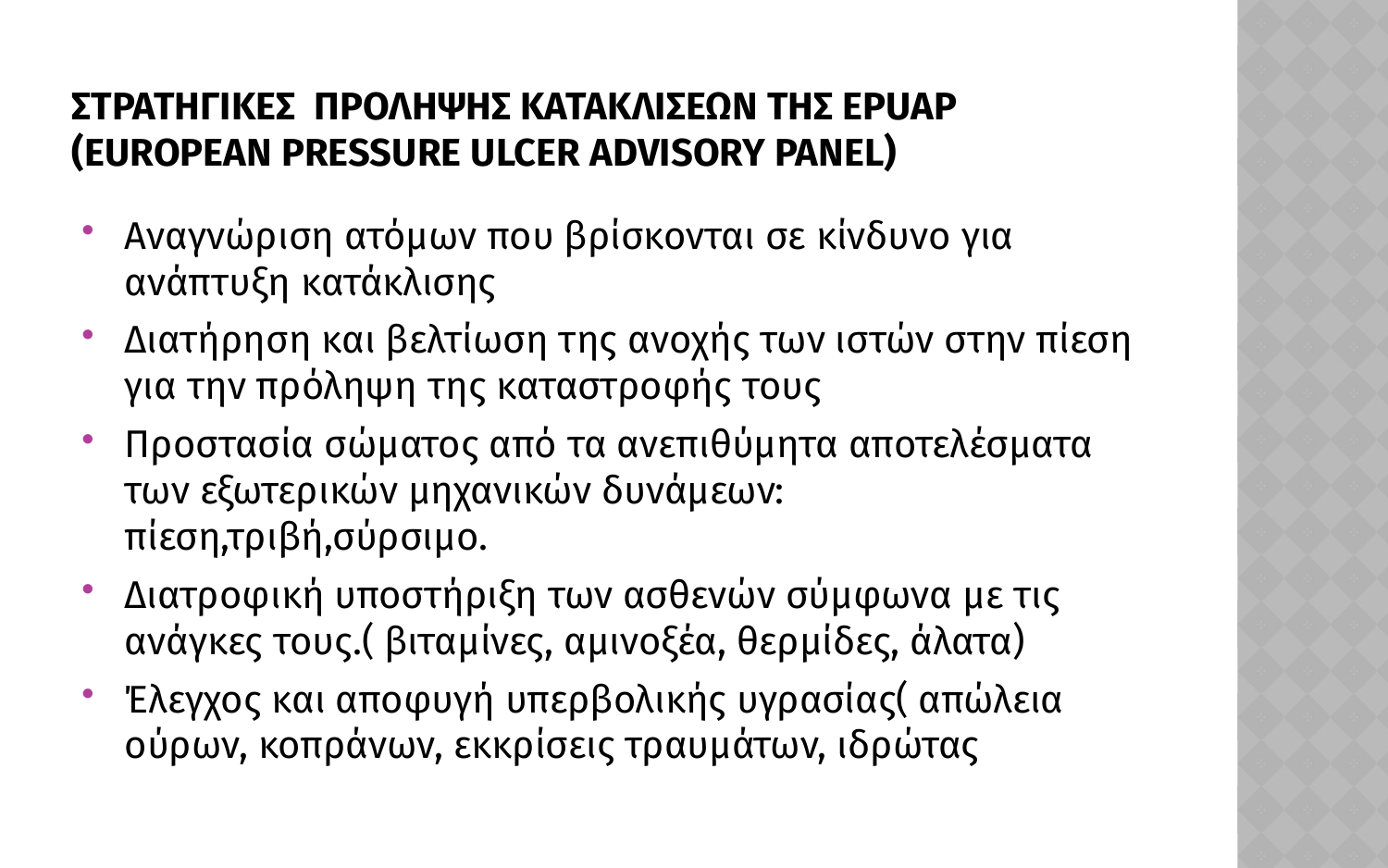

# Στρατηγικεσ  ΠΡΟΛΗΨΗΣ ΚΑΤΑΚΛΙΣΕΩΝ ΤΗΣ EPUAP (EUROPEAN PRESSURE ULCER ADVISORY PANEL)
Αναγνώριση ατόμων που βρίσκονται σε κίνδυνο για ανάπτυξη κατάκλισης
Διατήρηση και βελτίωση της ανοχής των ιστών στην πίεση για την πρόληψη της καταστροφής τους
Προστασία σώματος από τα ανεπιθύμητα αποτελέσματα των εξωτερικών μηχανικών δυνάμεων: πίεση,τριβή,σύρσιμο.
Διατροφική υποστήριξη των ασθενών σύμφωνα με τις ανάγκες τους.( βιταμίνες, αμινοξέα, θερμίδες, άλατα)
Έλεγχος και αποφυγή υπερβολικής υγρασίας( απώλεια ούρων, κοπράνων, εκκρίσεις τραυμάτων, ιδρώτας